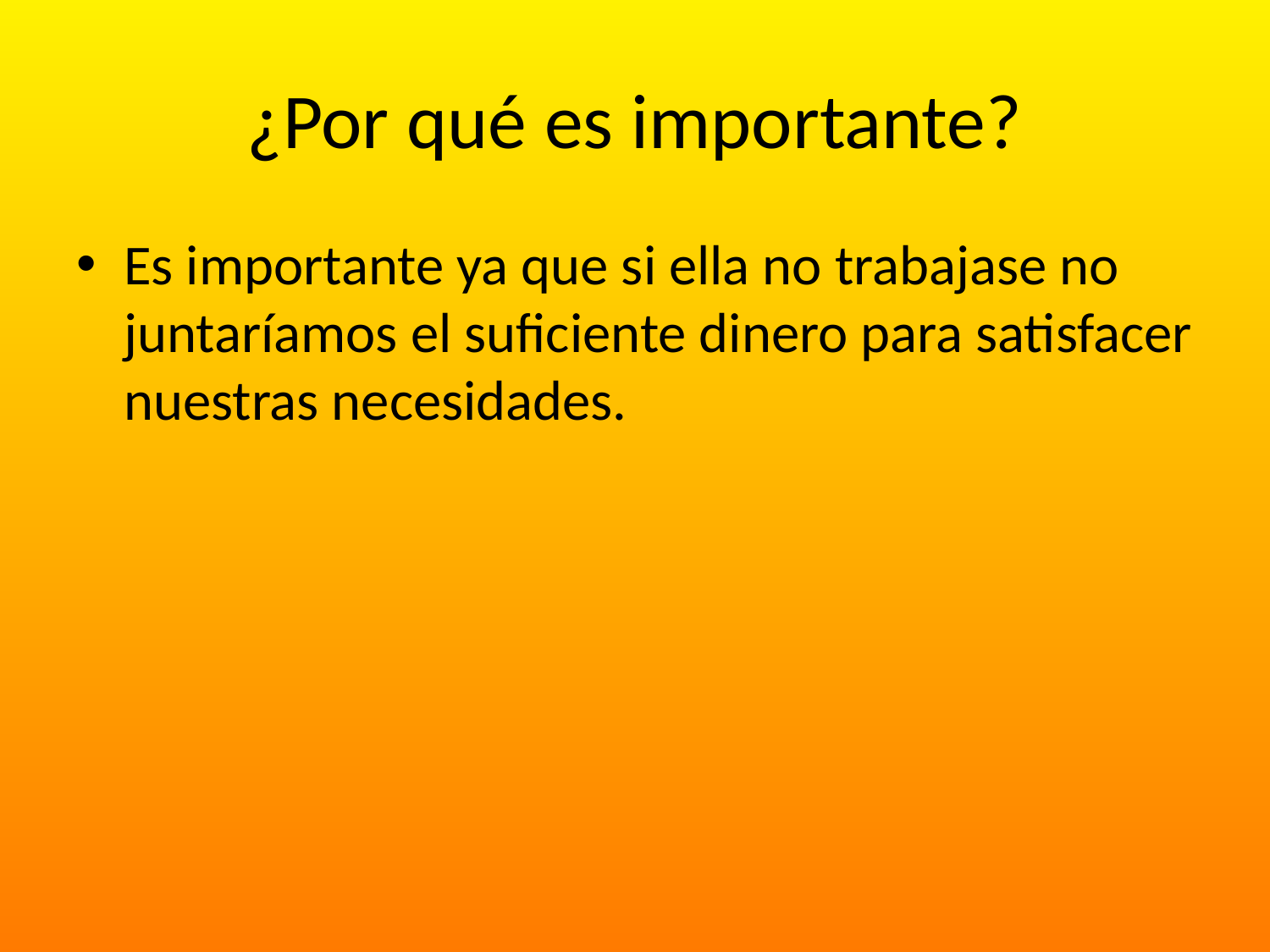

# ¿Por qué es importante?
Es importante ya que si ella no trabajase no juntaríamos el suficiente dinero para satisfacer nuestras necesidades.